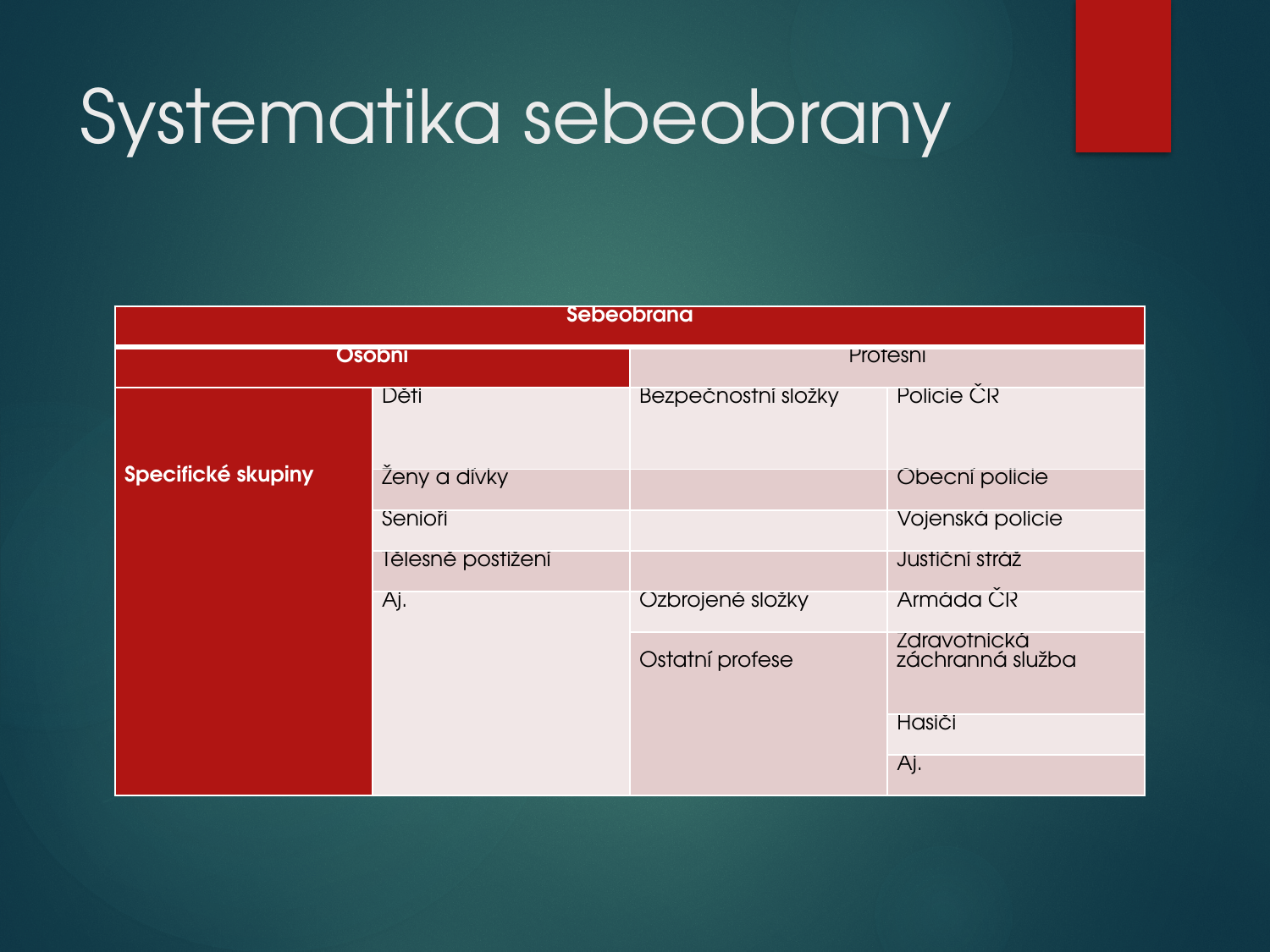

# Systematika sebeobrany
| Sebeobrana |  |  |  |
| --- | --- | --- | --- |
| Osobní |  | Profesní |  |
| Specifické skupiny | Děti | Bezpečnostní složky | Policie ČR |
|  | Ženy a dívky |  | Obecní policie |
|  | Senioři |  | Vojenská policie |
|  | Tělesně postižení |  | Justiční stráž |
|  | Aj. | Ozbrojené složky | Armáda ČR |
|  |  | Ostatní profese | Zdravotnická záchranná služba |
|  |  |  | Hasiči |
|  |  |  | Aj. |